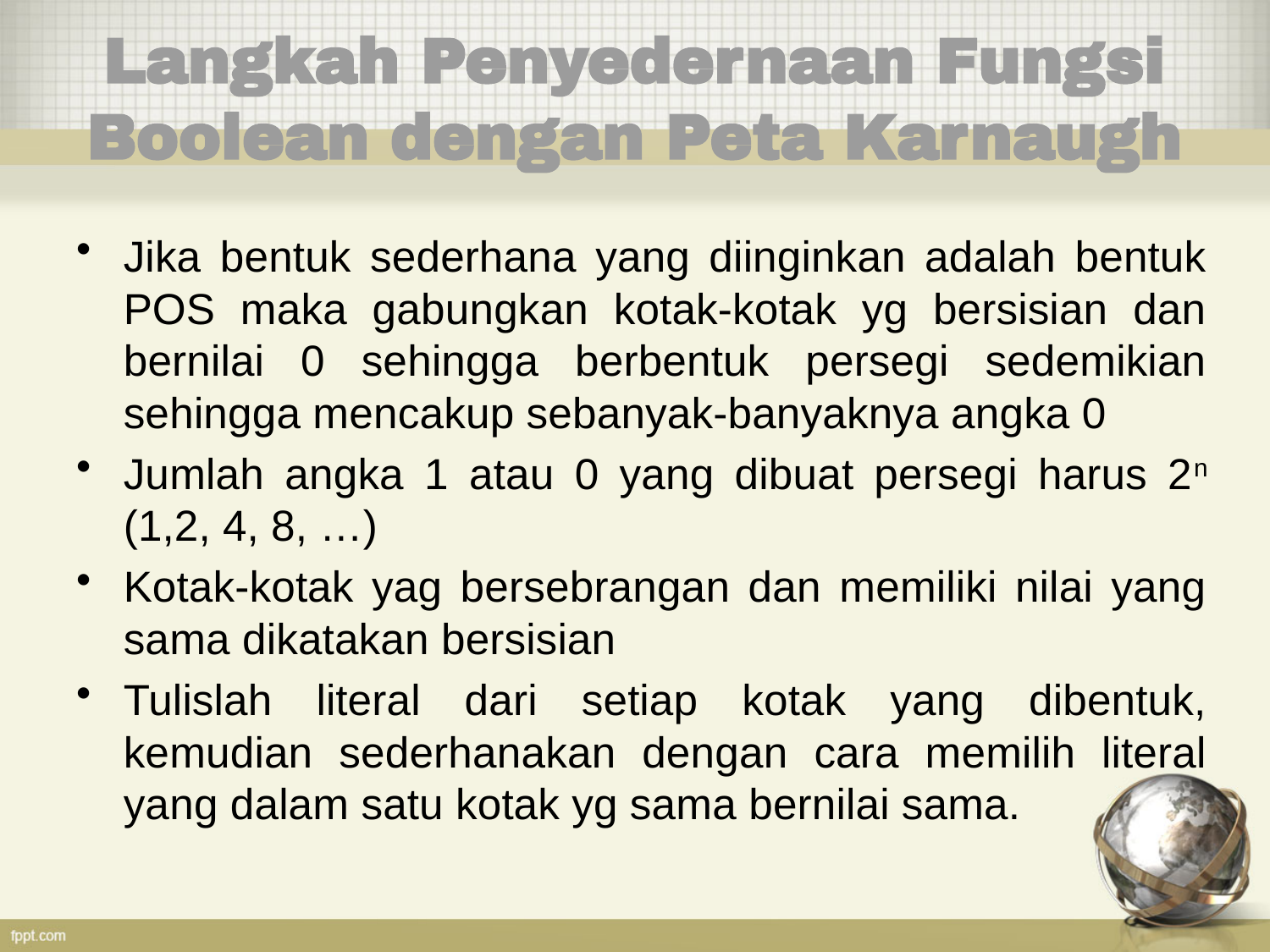

# Langkah Penyedernaan Fungsi Boolean dengan Peta Karnaugh
Jika bentuk sederhana yang diinginkan adalah bentuk POS maka gabungkan kotak-kotak yg bersisian dan bernilai 0 sehingga berbentuk persegi sedemikian sehingga mencakup sebanyak-banyaknya angka 0
Jumlah angka 1 atau 0 yang dibuat persegi harus 2n (1,2, 4, 8, …)
Kotak-kotak yag bersebrangan dan memiliki nilai yang sama dikatakan bersisian
Tulislah literal dari setiap kotak yang dibentuk, kemudian sederhanakan dengan cara memilih literal yang dalam satu kotak yg sama bernilai sama.